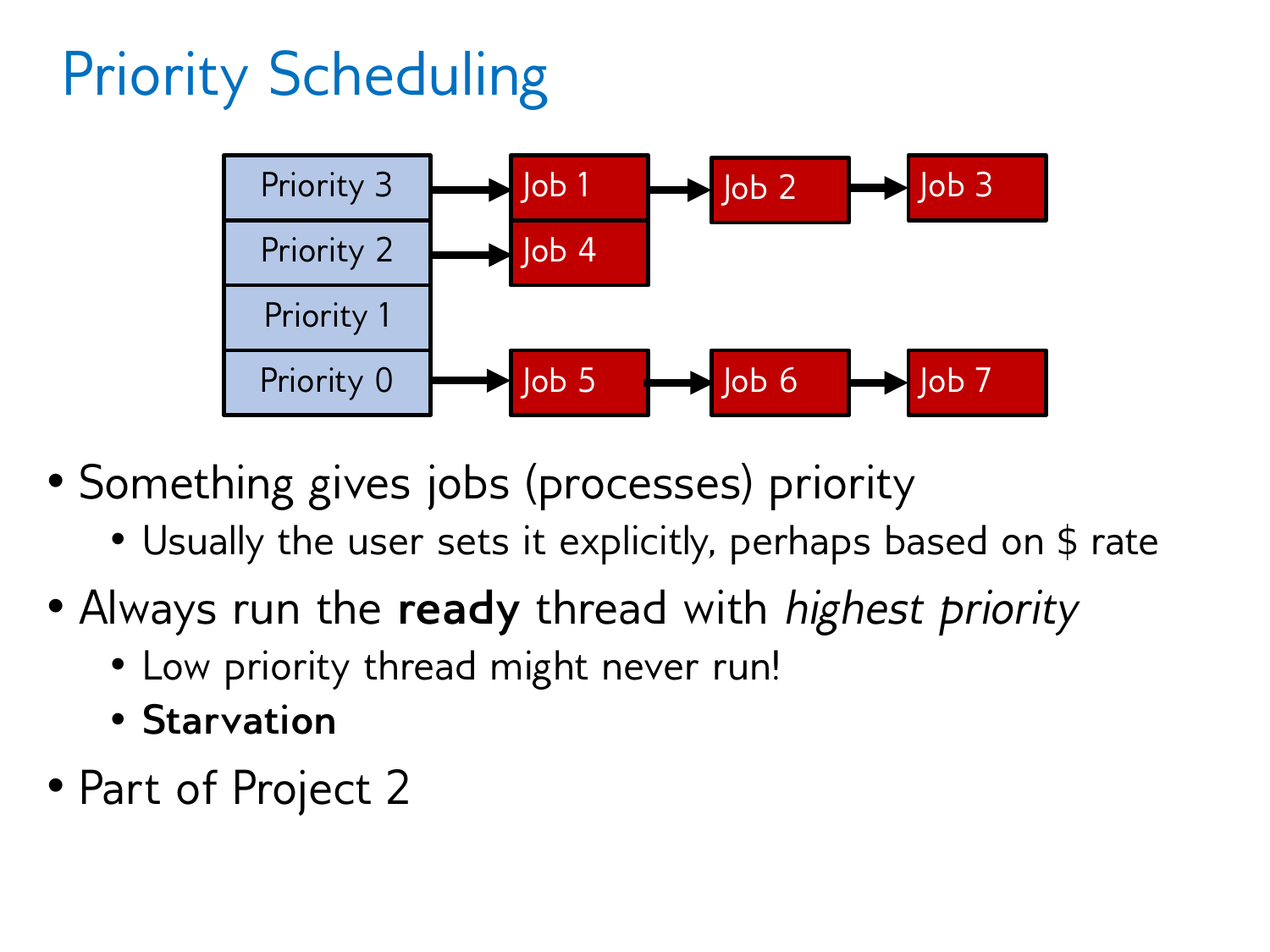

# Priority Scheduling
Priority 3
Job 1
Job 3
Job 2
Priority 2
Job 4
Priority 1
Priority 0
Job 5
Job 6
Job 7
Something gives jobs (processes) priority
Usually the user sets it explicitly, perhaps based on $ rate
Always run the ready thread with highest priority
Low priority thread might never run!
Starvation
Part of Project 2